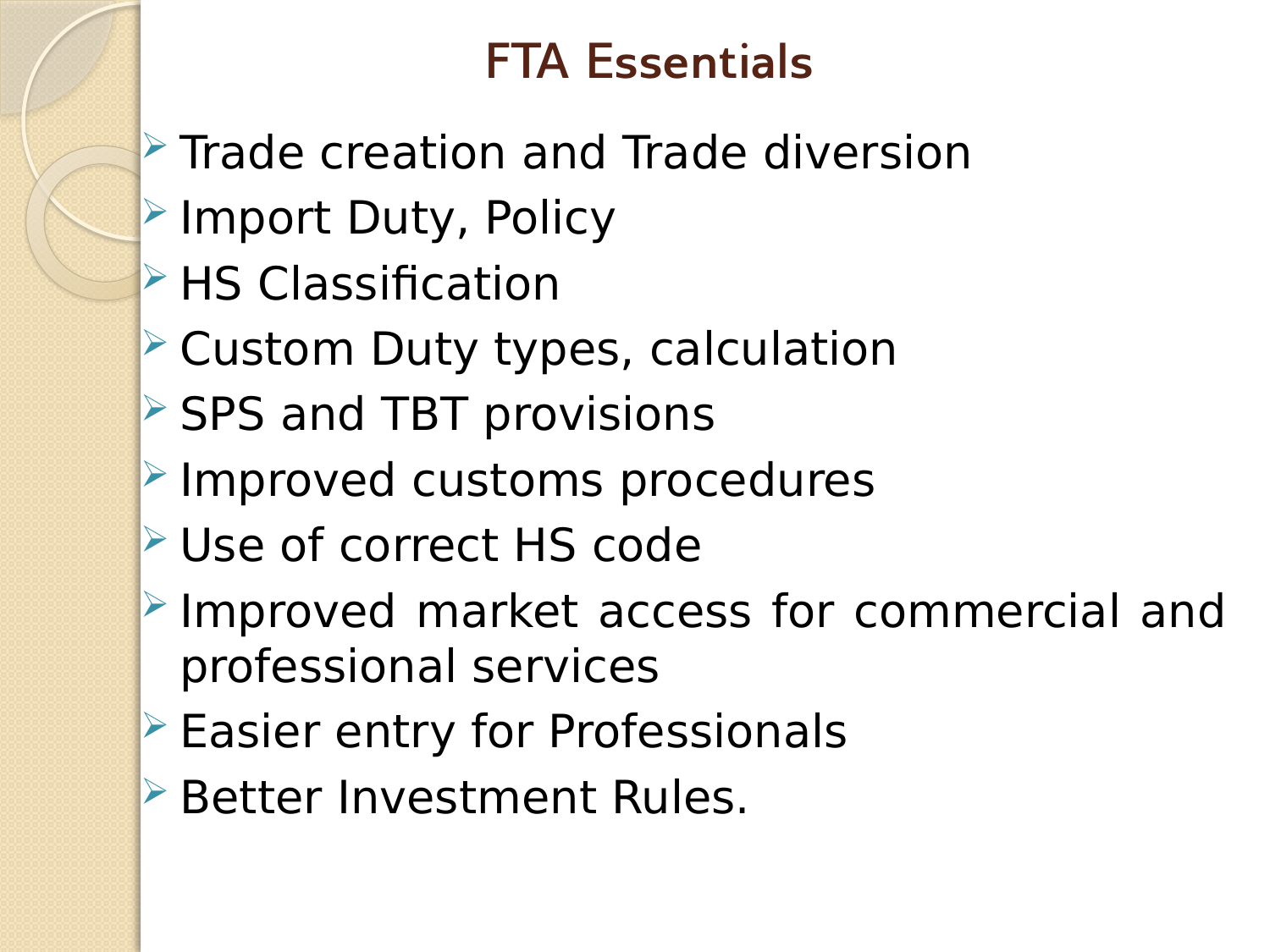

# FTA Essentials
Trade creation and Trade diversion
Import Duty, Policy
HS Classification
Custom Duty types, calculation
SPS and TBT provisions
Improved customs procedures
Use of correct HS code
Improved market access for commercial and professional services
Easier entry for Professionals
Better Investment Rules.